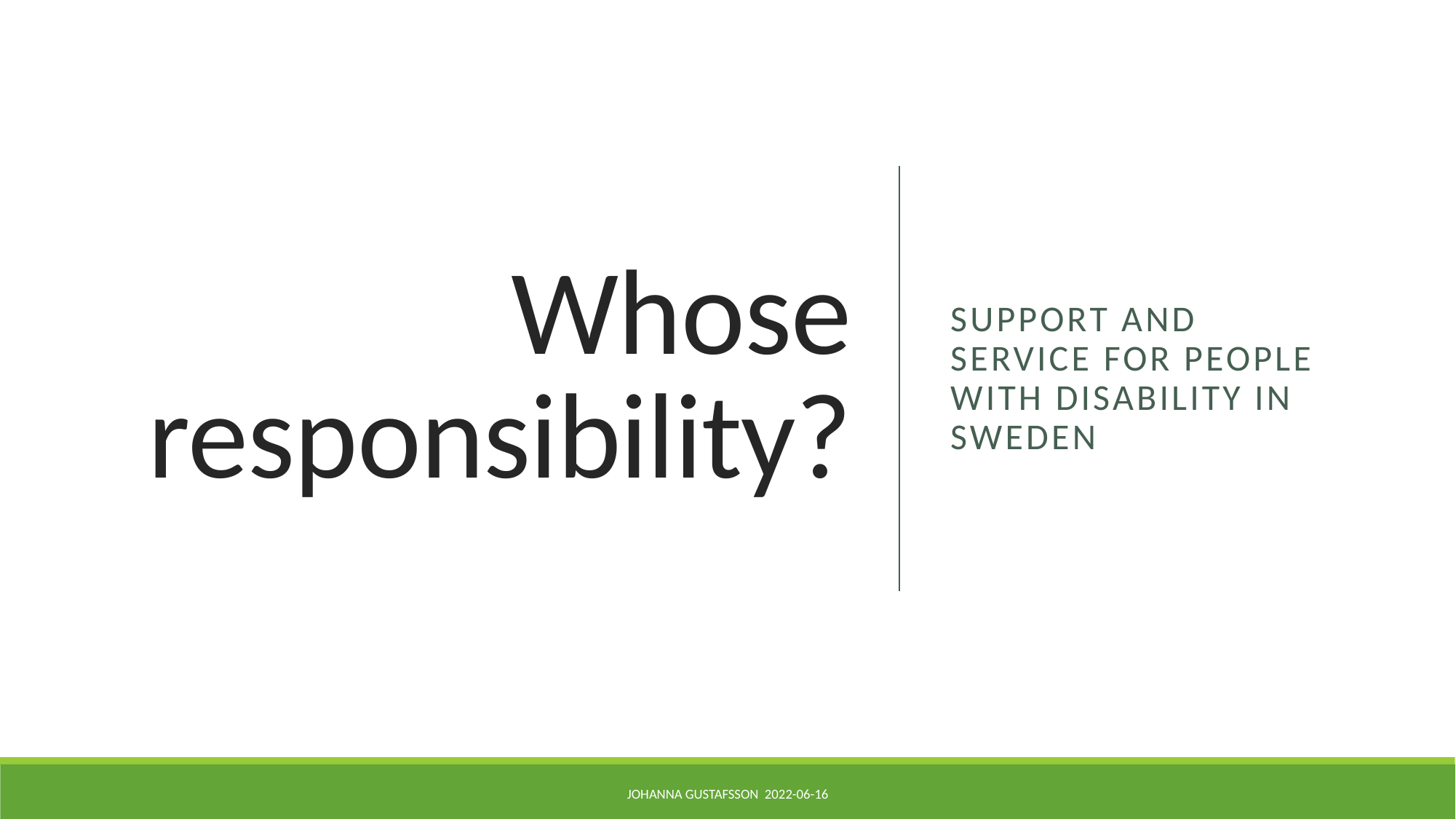

# Whose responsibility?
Support and service for people with disability in Sweden

Johanna Gustafsson  2022-06-16